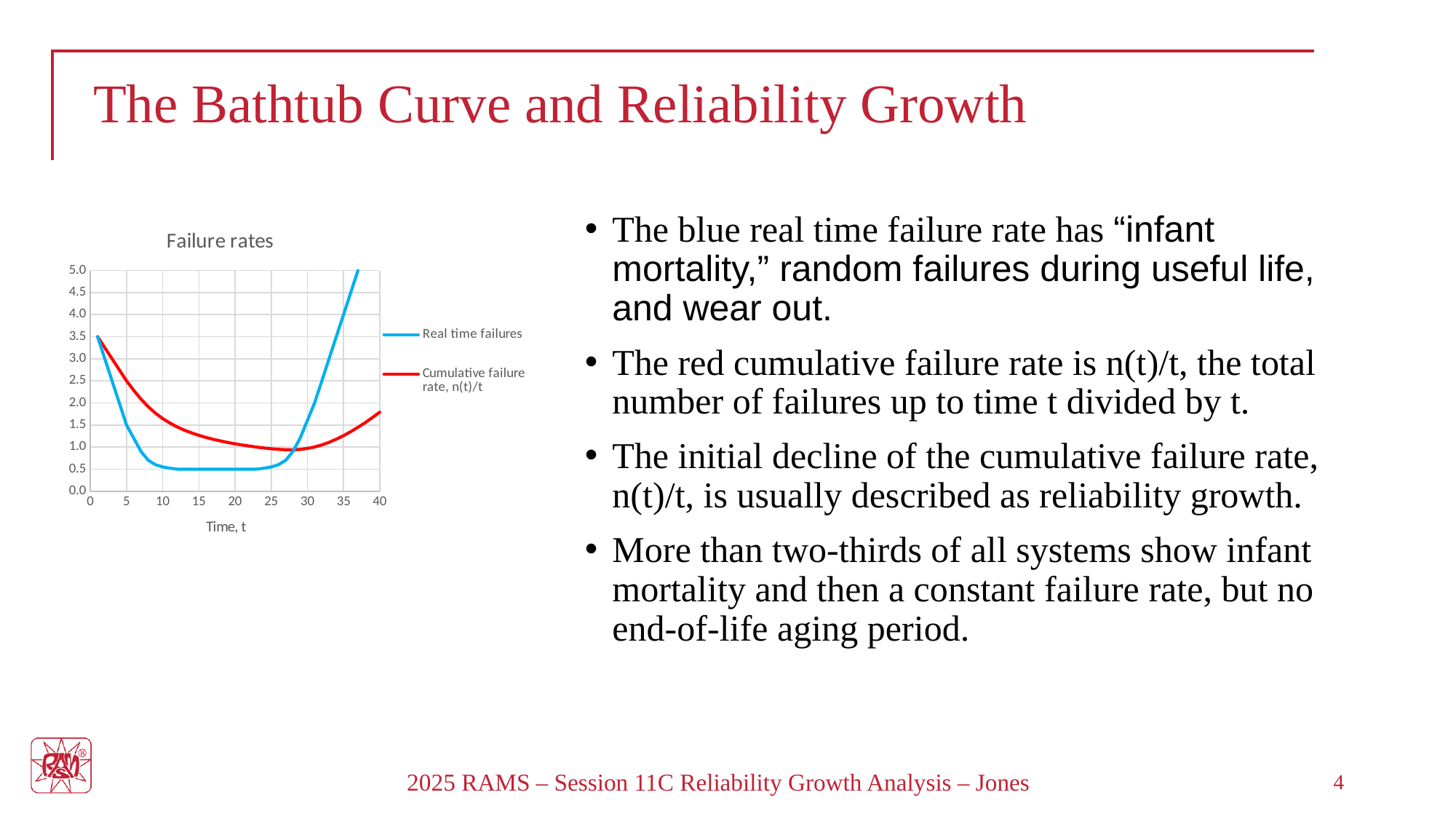

# The Bathtub Curve and Reliability Growth
The blue real time failure rate has “infant mortality,” random failures during useful life, and wear out.
The red cumulative failure rate is n(t)/t, the total number of failures up to time t divided by t.
The initial decline of the cumulative failure rate, n(t)/t, is usually described as reliability growth.
More than two-thirds of all systems show infant mortality and then a constant failure rate, but no end-of-life aging period.

### Chart: Failure rates

| Category | Real time failures | Cumulative failure rate, n(t)/t |
|---|---|---|
2025 RAMS – Session 11C Reliability Growth Analysis – Jones
4